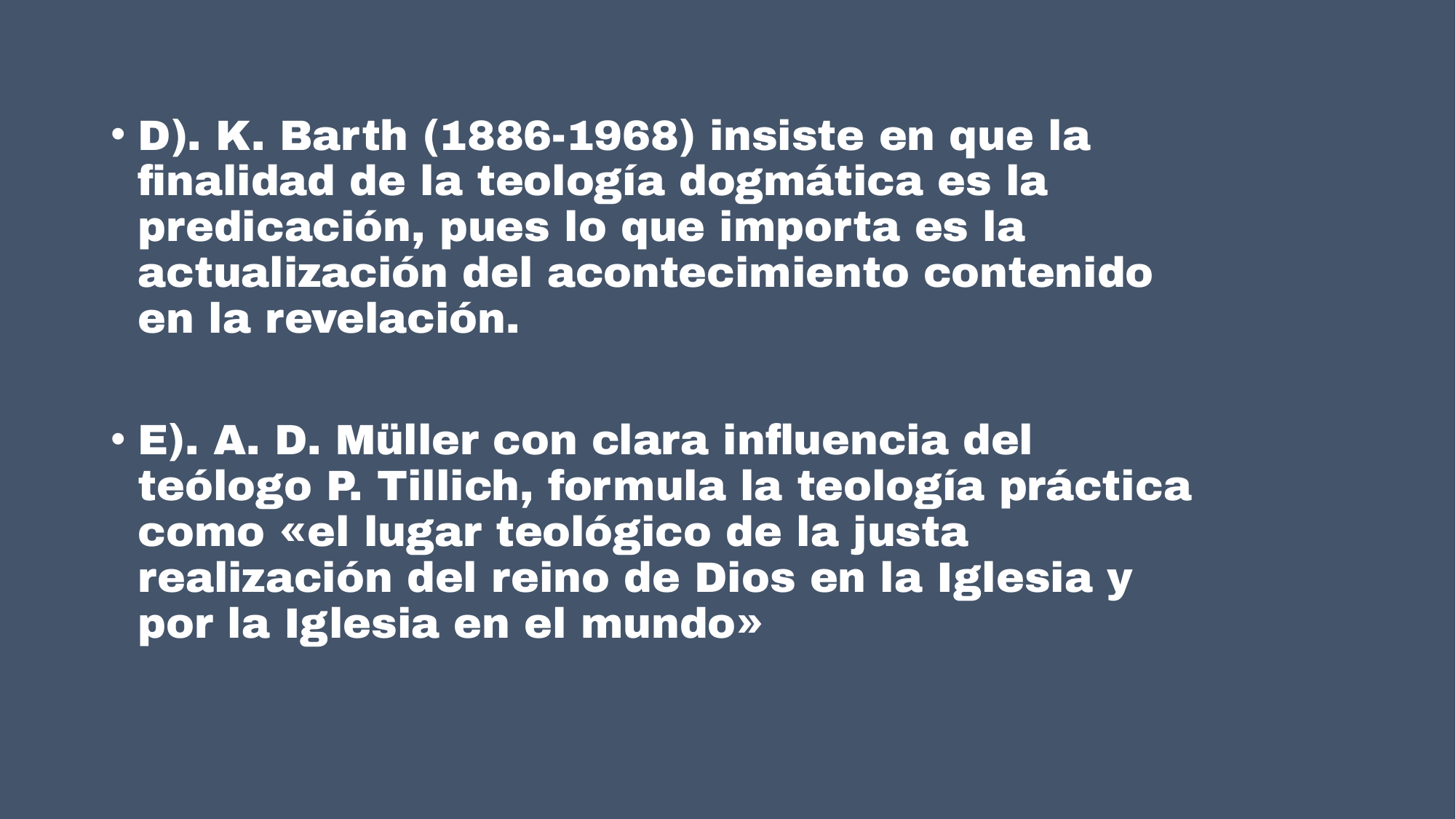

D). K. Barth (1886-1968) insiste en que la finalidad de la teología dogmática es la predicación, pues lo que importa es la actualización del acontecimiento contenido en la revelación.

E). A. D. Müller con clara influencia del teólogo P. Tillich, formula la teología práctica como «el lugar teológico de la justa realización del reino de Dios en la Iglesia y por la Iglesia en el mundo»